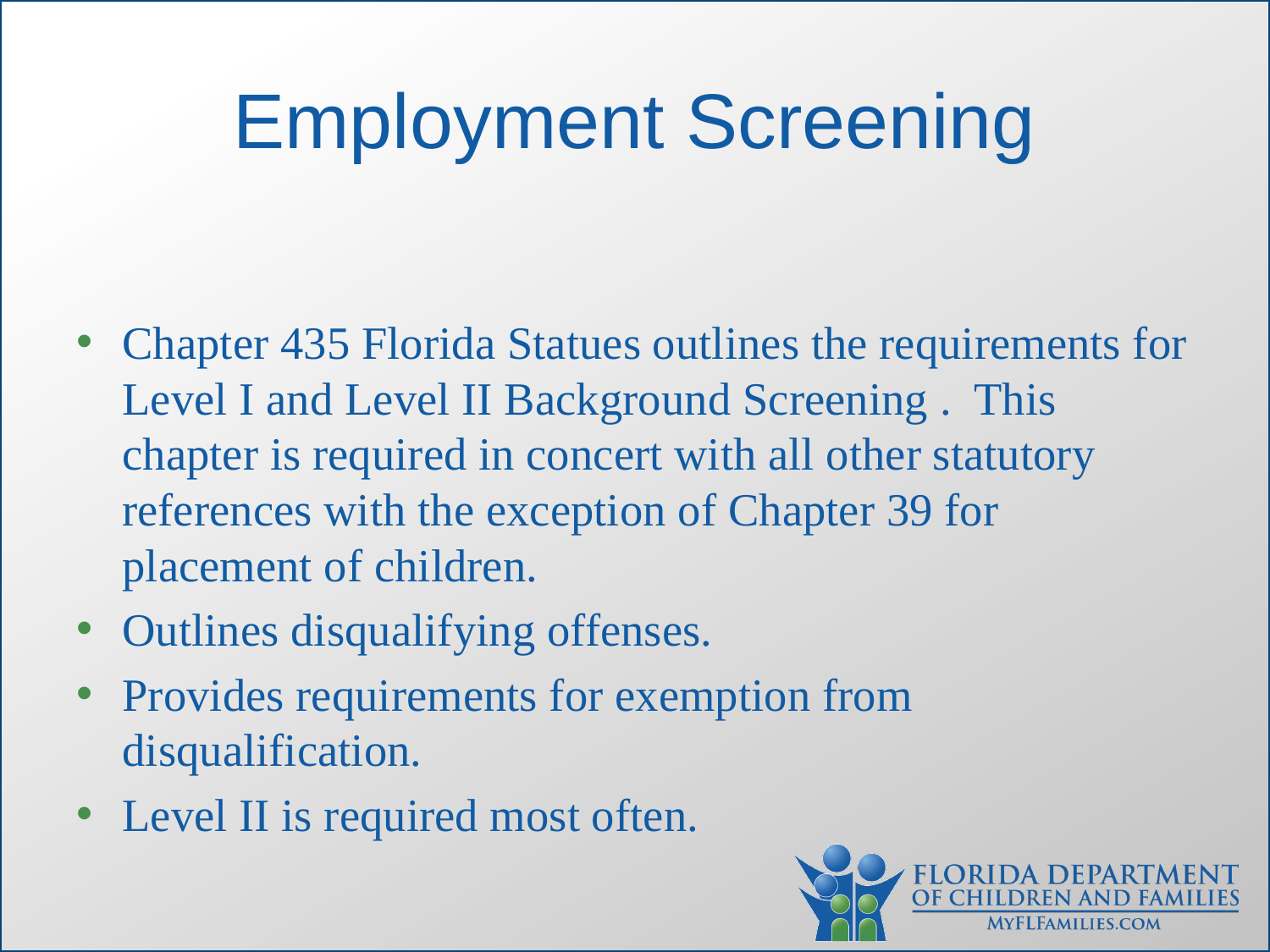

# Employment Screening
Chapter 435 Florida Statues outlines the requirements for Level I and Level II Background Screening .  This chapter is required in concert with all other statutory references with the exception of Chapter 39 for placement of children.
Outlines disqualifying offenses.
Provides requirements for exemption from disqualification.
Level II is required most often.